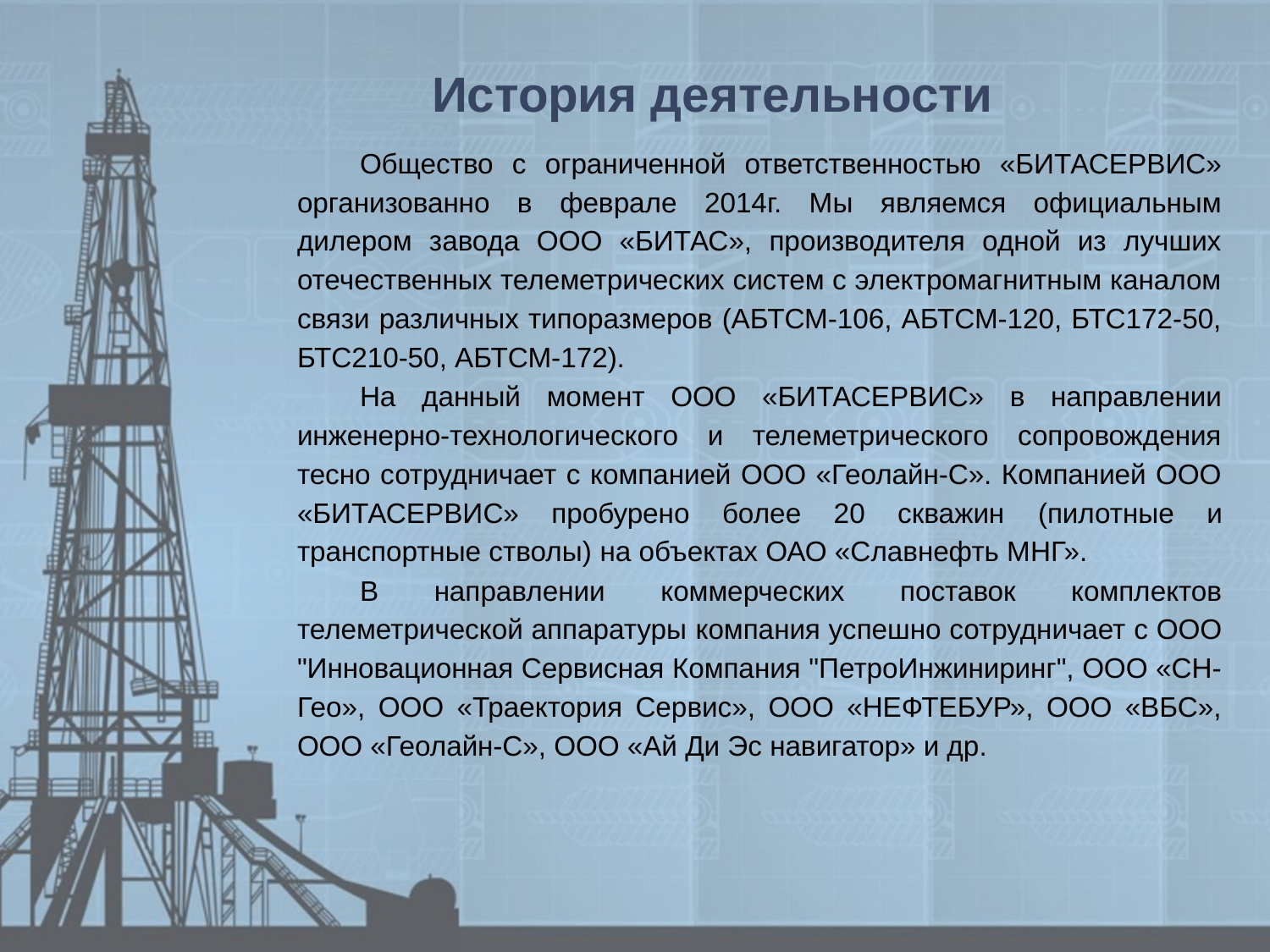

История деятельности
Общество с ограниченной ответственностью «БИТАСЕРВИС» организованно в феврале 2014г. Мы являемся официальным дилером завода ООО «БИТАС», производителя одной из лучших отечественных телеметрических систем с электромагнитным каналом связи различных типоразмеров (АБТСМ-106, АБТСМ-120, БТС172-50, БТС210-50, АБТСМ-172).
На данный момент ООО «БИТАСЕРВИС» в направлении инженерно-технологического и телеметрического сопровождения тесно сотрудничает с компанией ООО «Геолайн-С». Компанией ООО «БИТАСЕРВИС» пробурено более 20 скважин (пилотные и транспортные стволы) на объектах ОАО «Славнефть МНГ».
В направлении коммерческих поставок комплектов телеметрической аппаратуры компания успешно сотрудничает с ООО "Инновационная Сервисная Компания "ПетроИнжиниринг", ООО «СН-Гео», ООО «Траектория Сервис», ООО «НЕФТЕБУР», ООО «ВБС», ООО «Геолайн-С», ООО «Ай Ди Эс навигатор» и др.